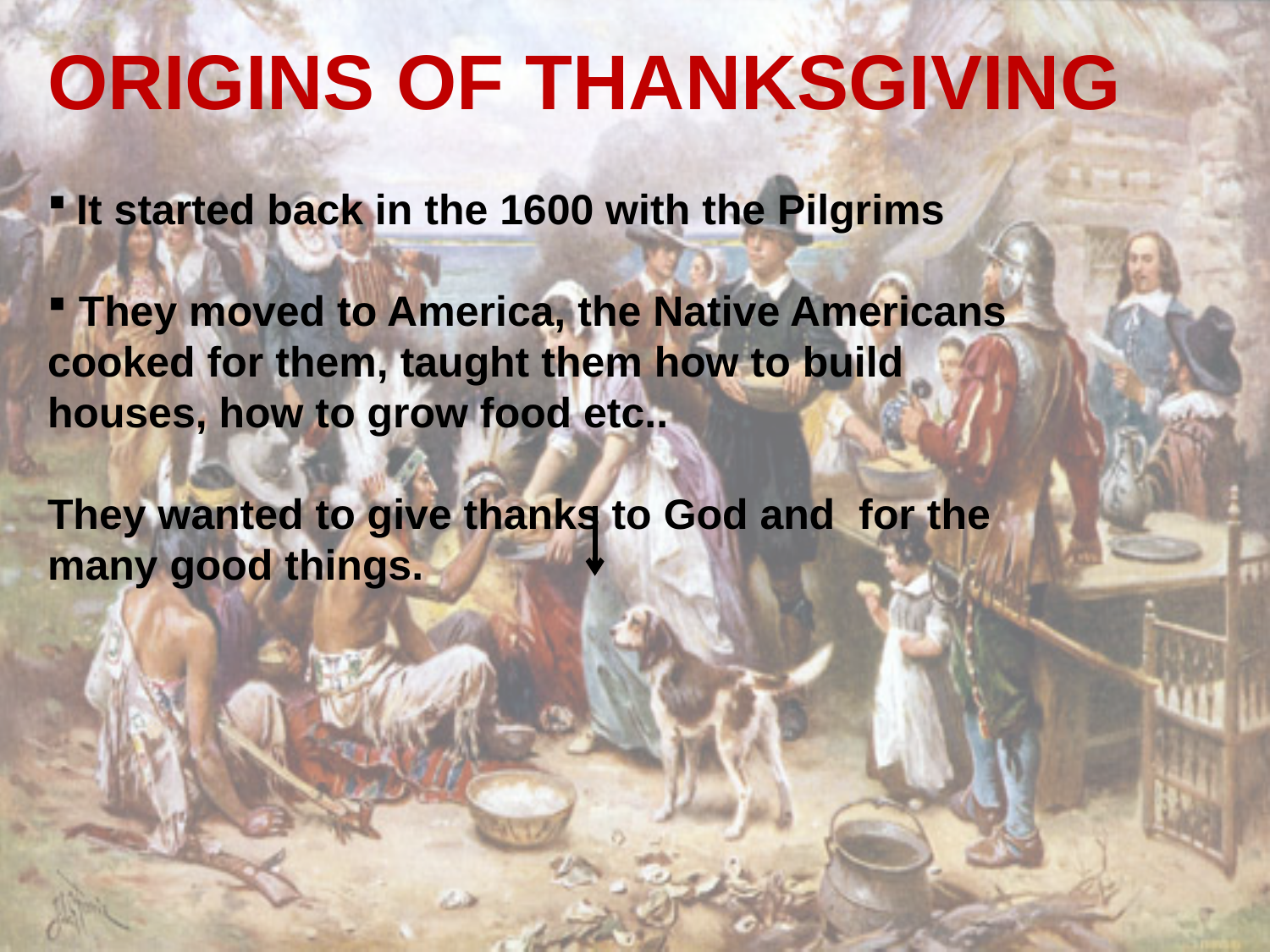

ORIGINS OF THANKSGIVING
 It started back in the 1600 with the Pilgrims

 They moved to America, the Native Americans cooked for them, taught them how to build houses, how to grow food etc..

They wanted to give thanks to God and  for the many good things.